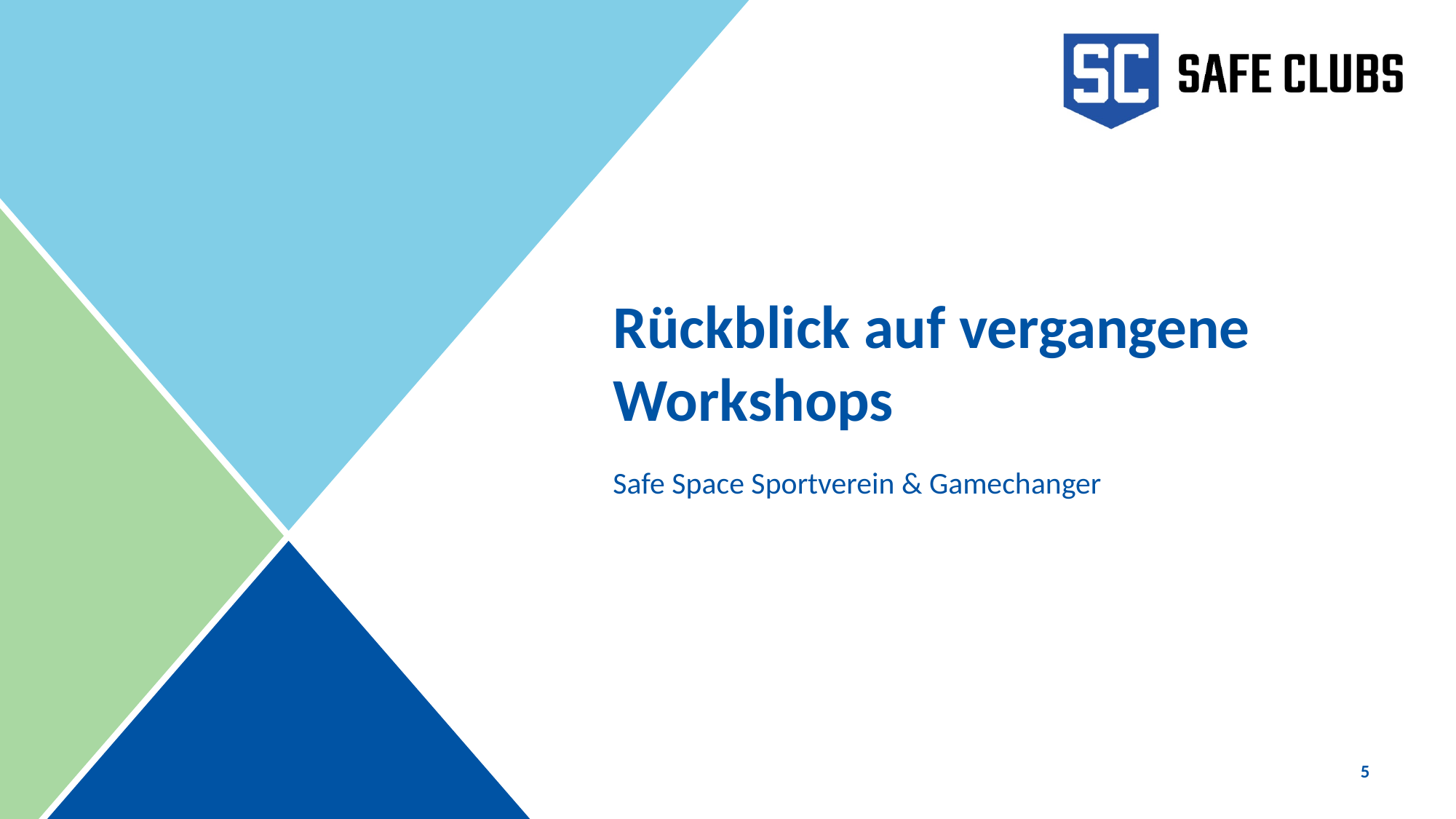

# Rückblick auf vergangene Workshops
Safe Space Sportverein & Gamechanger
5